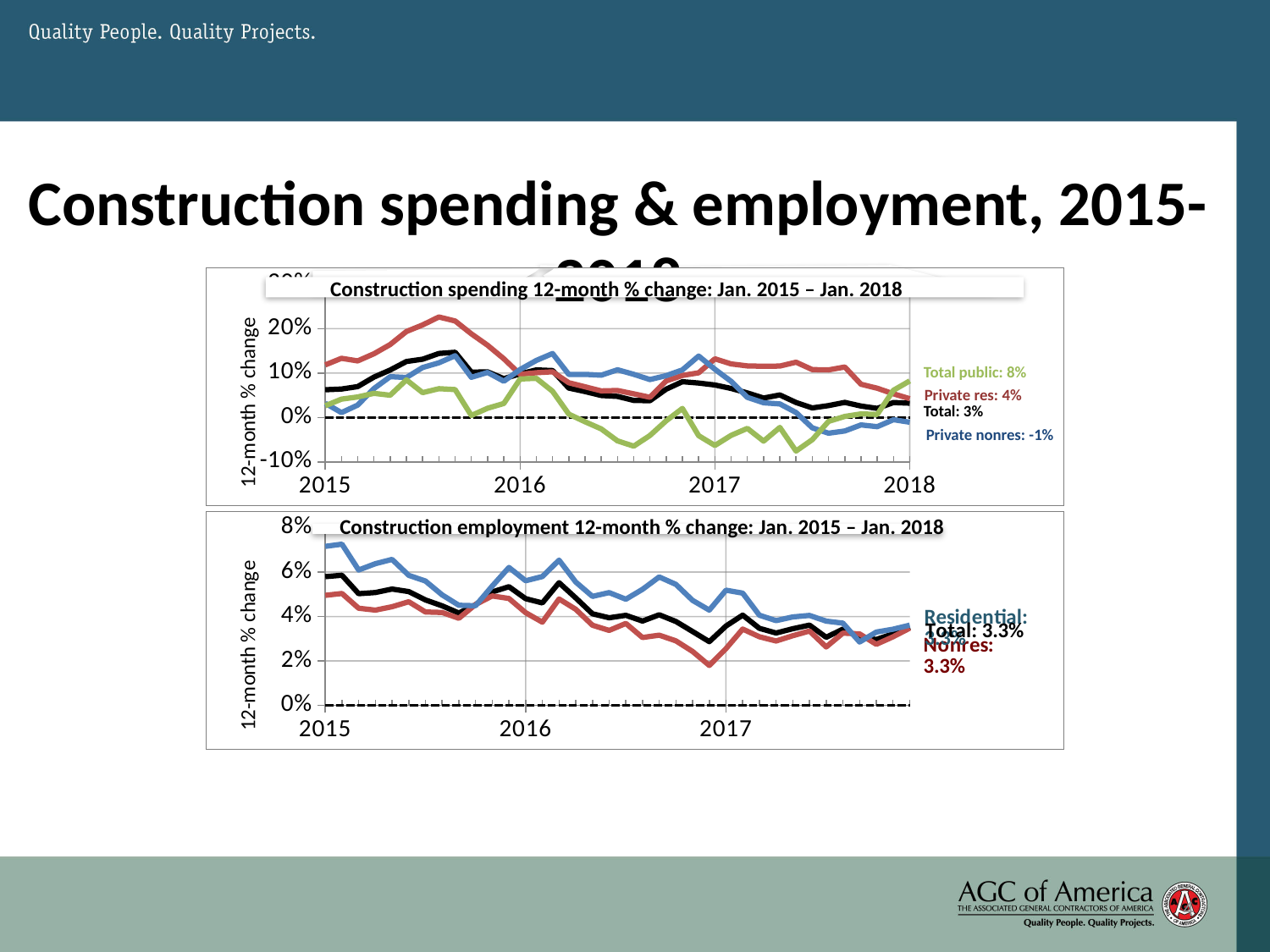

# Construction spending & employment, 2015-2018

### Chart

| Category | Current | Total | Private
 Residential | Private
 Nonresidential | Total
 Public
 Construction3 |
|---|---|---|---|---|---|
| 42005 | 0.0 | 0.062440638970311296 | 0.11838252793659403 | 0.032096257386362015 | 0.02631559104515876 |
| 42036 | 0.0 | 0.06394439000116785 | 0.13318829802820173 | 0.01093159065628476 | 0.0412167190656278 |
| 42064 | 0.0 | 0.06961390043018525 | 0.1273878762971894 | 0.027881382863068457 | 0.04619099314940291 |
| 42095 | 0.0 | 0.0910042623195992 | 0.14340336919523297 | 0.06511612412483551 | 0.0543459977328409 |
| 42125 | 0.0 | 0.10687282726718107 | 0.1642491479162989 | 0.09200170502508782 | 0.0500019810610563 |
| 42156 | 0.0 | 0.12607353957777595 | 0.19342539357263136 | 0.09002987674464755 | 0.08478277346865852 |
| 42186 | 0.0 | 0.13115232439678018 | 0.20833759322249332 | 0.11251508719357389 | 0.05587468289307953 |
| 42217 | 0.0 | 0.14409707306254482 | 0.2262455713020372 | 0.1231161206347448 | 0.06476865261820414 |
| 42248 | 0.0 | 0.14683052396243731 | 0.2171566531155776 | 0.1390907116968148 | 0.06273489343041355 |
| 42278 | 0.0 | 0.10209726482158142 | 0.18827892581277766 | 0.09051042004309112 | 0.004499441484641697 |
| 42309 | 0.0 | 0.10275243791937021 | 0.16255004603718148 | 0.10137806808860839 | 0.02082495662222029 |
| 42339 | 0.0 | 0.0874150155772802 | 0.13223109313451759 | 0.08163898506593886 | 0.03145778502719124 |
| 42370 | 0.0 | 0.0982110259218693 | 0.09721576118693892 | 0.10802098826183354 | 0.08665721359772538 |
| 42401 | 0.0 | 0.10710024606703179 | 0.1008435545407531 | 0.12840445519089155 | 0.08821416459107502 |
| 42430 | 0.0 | 0.10562667068257972 | 0.10291501201009089 | 0.14397021175041222 | 0.05905485044852918 |
| 42461 | 0.0 | 0.06616495316426776 | 0.07829596157671867 | 0.09689215323425616 | 0.007512173466698112 |
| 42491 | 0.0 | 0.05830059694272533 | 0.06902125991966297 | 0.09713696735908073 | -0.00968402564568747 |
| 42522 | 0.0 | 0.04945819954179161 | 0.0598042126730057 | 0.09525422957402102 | -0.025759355317400374 |
| 42552 | 0.0 | 0.047496588457983005 | 0.06067902886112769 | 0.10743074053013298 | -0.0526255657895179 |
| 42583 | 0.0 | 0.038281861238403936 | 0.0531377957554772 | 0.09723927741859123 | -0.06449981796852879 |
| 42614 | 0.0 | 0.03777204150254921 | 0.045386014614252235 | 0.08546375653423463 | -0.04045588320550552 |
| 42644 | 0.0 | 0.06364087550831687 | 0.08233320834109857 | 0.09419069932410493 | -0.007569406433822256 |
| 42675 | 0.0 | 0.08064854201343936 | 0.09462883737900256 | 0.10712209122511845 | 0.020382382581295332 |
| 42705 | 0.0 | 0.0775405362016375 | 0.100665818009744 | 0.1382312773205664 | -0.04094992783697371 |
| 42736 | 0.0 | 0.07321636585639701 | 0.13204411167741645 | 0.108625249500998 | -0.06293862317958704 |
| 42767 | 0.0 | 0.06536056467472319 | 0.12064812496260562 | 0.08133882645474269 | -0.04021661545060638 |
| 42795 | 0.0 | 0.055251638343625654 | 0.11615440851365608 | 0.04525357792249356 | -0.024508992374304414 |
| 42826 | 0.0 | 0.04372087282314934 | 0.11538883910530108 | 0.03305223488709727 | -0.053150107746008576 |
| 42856 | 0.0 | 0.05073461755112756 | 0.11581053628434831 | 0.030441637444306988 | -0.022342459679654158 |
| 42887 | 0.0 | 0.03373814272059555 | 0.1243981208992405 | 0.011233698324641415 | -0.07553046525209266 |
| 42917 | 0.0 | 0.021475896348879097 | 0.10777731784510042 | -0.023315939652862074 | -0.04996594923598598 |
| 42948 | 0.0 | 0.026777522019549947 | 0.10718901575149124 | -0.03537903865558305 | -0.008752585417882803 |
| 42979 | 0.0 | 0.03398849151918638 | 0.1136823878768283 | -0.030317766940890938 | 0.002352773927568682 |
| 43009 | 0.0 | 0.025754740281159712 | 0.07489590875237796 | -0.016785065332322834 | 0.008119325460682707 |
| 43040 | 0.0 | 0.020455664181561542 | 0.06578284162689928 | -0.020632011799937424 | 0.006833451571172224 |
| 43070 | 0.0 | 0.03365875780953254 | 0.053133105250941094 | -0.004962220219988046 | 0.06126467983381456 |
| 43101 | 0.0 | 0.03210704363952298 | 0.04222156260022989 | -0.010732844665197812 | 0.08245849477261413 |
Construction spending 12-month % change: Jan. 2015 – Jan. 2018

Total public: 8%
Private res: 4%
Total: 3%
Private nonres: -1%
Construction employment 12-month % change: Jan. 2015 – Jan. 2018

### Chart

| Category | Column1 | Total | Nonresidential | Residential |  |
|---|---|---|---|---|---|
| 42005 | 0.0 | 0.05793955585239606 | 0.04951978383584363 | 0.07155229846768817 | None |
| 42036 | 0.0 | 0.05856905158069883 | 0.050351849877385675 | 0.07254528544222517 | None |
| 42064 | 0.0 | 0.05027286257648421 | 0.04371338440739075 | 0.06093111179496214 | None |
| 42095 | 0.0 | 0.05077226421294775 | 0.04286467950408863 | 0.0637444991503639 | None |
| 42125 | 0.0 | 0.05235602094240838 | 0.044398351143434746 | 0.06568836017887367 | None |
| 42156 | 0.0 | 0.05120678408349641 | 0.046650059000917815 | 0.058521649128859675 | None |
| 42186 | 0.0 | 0.04745707806932297 | 0.0420424334045769 | 0.05595003849773279 | None |
| 42217 | 0.0 | 0.044809800128949064 | 0.04180632421337077 | 0.04972399150743096 | None |
| 42248 | 0.0 | 0.041566361739688654 | 0.03919384503795035 | 0.045042385390746786 | None |
| 42278 | 0.0 | 0.04527275635898256 | 0.04537463157350432 | 0.04485377417865968 | None |
| 42309 | 0.0 | 0.051044823735843035 | 0.04924418304699997 | 0.05370726406419794 | None |
| 42339 | 0.0 | 0.05340114431023522 | 0.04809567806180078 | 0.06206695049670248 | None |
| 42370 | 0.0 | 0.04801010739102969 | 0.04170913167549934 | 0.05608057697090284 | None |
| 42401 | 0.0 | 0.046098174952800504 | 0.037445101672970986 | 0.05797580212247599 | None |
| 42430 | 0.0 | 0.055205047318611984 | 0.0478746406858132 | 0.06534620643931538 | None |
| 42461 | 0.0 | 0.04835680751173709 | 0.04325268272929757 | 0.05550094208241154 | None |
| 42491 | 0.0 | 0.04122588674548849 | 0.03608182573031731 | 0.04905076183492223 | None |
| 42522 | 0.0 | 0.03941651148355059 | 0.033705609235788726 | 0.05076390303524136 | None |
| 42552 | 0.0 | 0.040519641200123725 | 0.036883090868117335 | 0.04775986389046427 | None |
| 42583 | 0.0 | 0.037933693138010795 | 0.030517017666433707 | 0.052222806520771776 | None |
| 42614 | 0.0 | 0.04078177900892582 | 0.03158314237321913 | 0.05779087130231255 | None |
| 42644 | 0.0 | 0.037767584097859325 | 0.02900880403600745 | 0.0544534575536103 | None |
| 42675 | 0.0 | 0.033222087378640776 | 0.024241084585912124 | 0.047241283566697045 | None |
| 42705 | 0.0 | 0.02864897466827503 | 0.0179474031206505 | 0.042876793083120424 | None |
| 42736 | 0.0 | 0.03571428571428571 | 0.02553503729974309 | 0.05184661878409667 | None |
| 42767 | 0.0 | 0.0406076101669424 | 0.03435618851857292 | 0.05050544475235162 | None |
| 42795 | 0.0 | 0.03467862481315396 | 0.030854756876168146 | 0.04056787242318171 | None |
| 42826 | 0.0 | 0.03254217047320496 | 0.028941558914145522 | 0.038146610268151734 | None |
| 42856 | 0.0 | 0.03451367099955177 | 0.0313281686378318 | 0.039805825242718446 | None |
| 42887 | 0.0 | 0.03613018811585548 | 0.03345634650869189 | 0.04047923694311973 | None |
| 42917 | 0.0 | 0.030618311533888228 | 0.026273846896884636 | 0.03792770152716022 | None |
| 42948 | 0.0 | 0.03431882335462784 | 0.03249473352865705 | 0.0370213747501154 | None |
| 42979 | 0.0 | 0.030755581842377644 | 0.03213733822677213 | 0.02849948494906711 | None |
| 43009 | 0.0 | 0.029615441284809193 | 0.02747001850561203 | 0.032980425013329234 | None |
| 43040 | 0.0 | 0.0321538687417413 | 0.030837110040044947 | 0.03427770623437618 | None |
| 43070 | 0.0 | 0.03532688361184404 | 0.03475820379965449 | 0.036101899306602424 | None |
Source: spending--U.S. Census Bureau; employment--Bureau of Labor Statistics
4